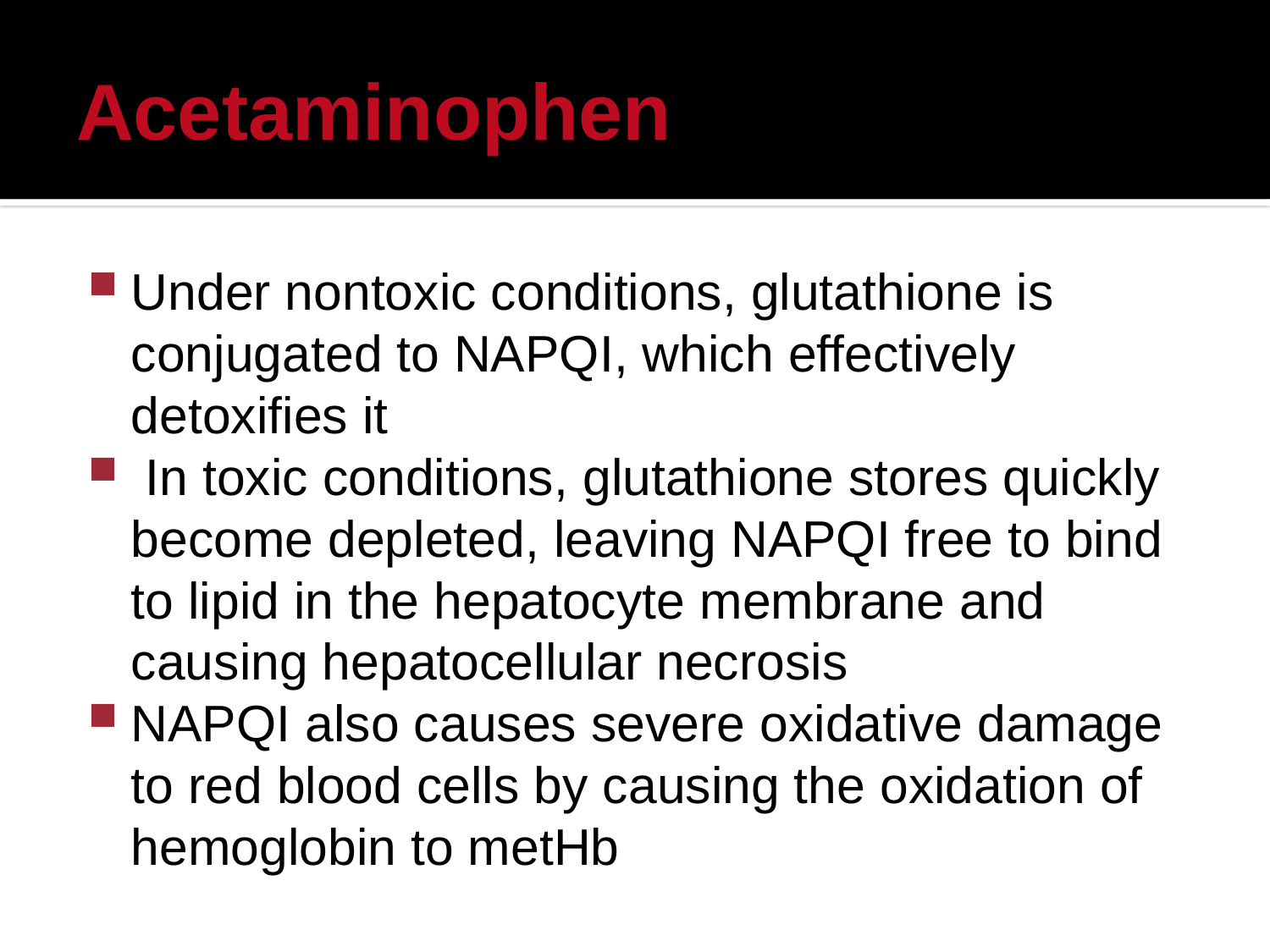

# Acetaminophen
Under nontoxic conditions, glutathione is conjugated to NAPQI, which effectively detoxifies it
 In toxic conditions, glutathione stores quickly become depleted, leaving NAPQI free to bind to lipid in the hepatocyte membrane and causing hepatocellular necrosis
NAPQI also causes severe oxidative damage to red blood cells by causing the oxidation of hemoglobin to metHb